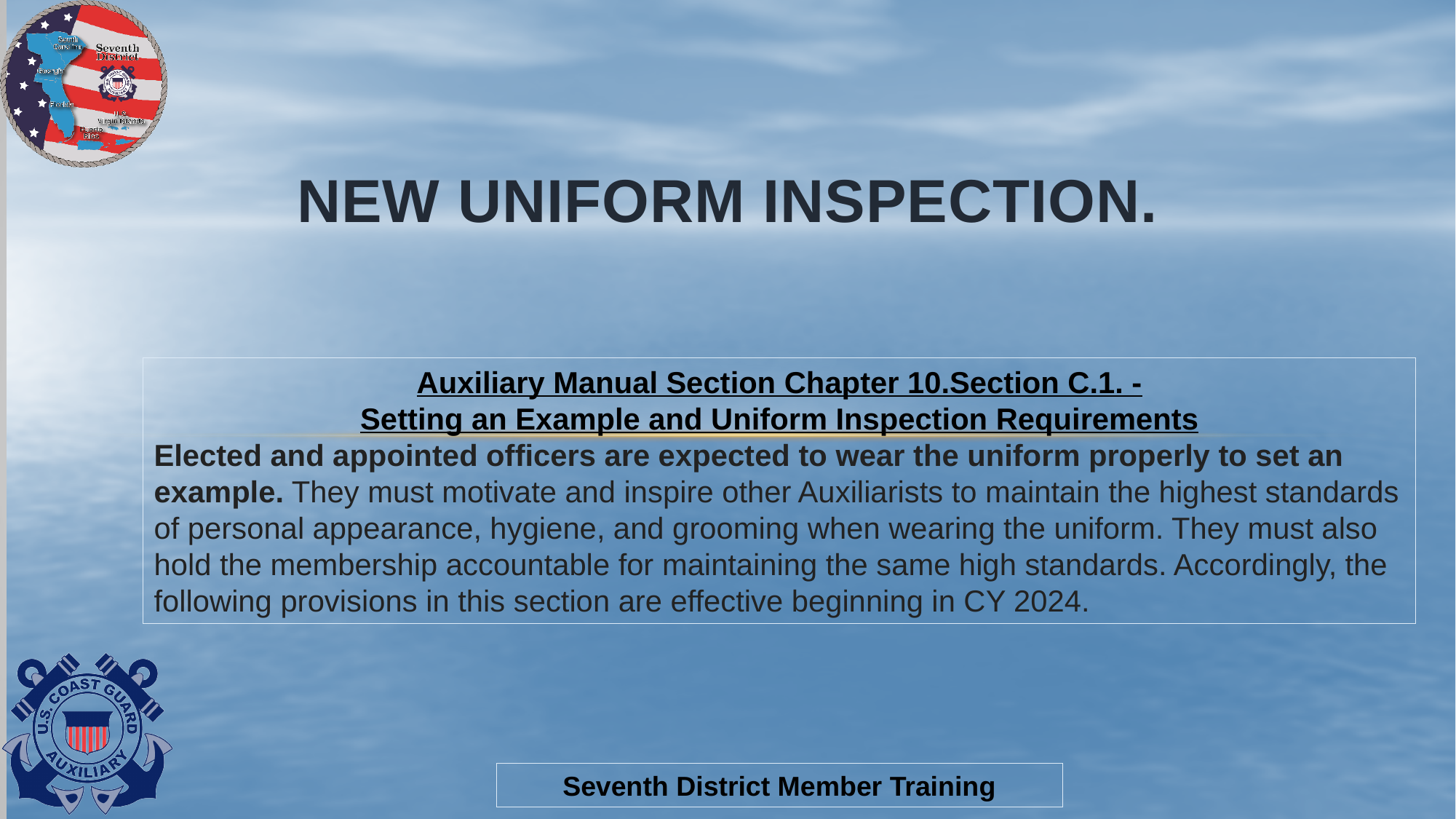

# New Uniform Inspection.
Auxiliary Manual Section Chapter 10.Section C.1. -
Setting an Example and Uniform Inspection Requirements
Elected and appointed officers are expected to wear the uniform properly to set an example. They must motivate and inspire other Auxiliarists to maintain the highest standards of personal appearance, hygiene, and grooming when wearing the uniform. They must also hold the membership accountable for maintaining the same high standards. Accordingly, the following provisions in this section are effective beginning in CY 2024.
Seventh District Member Training